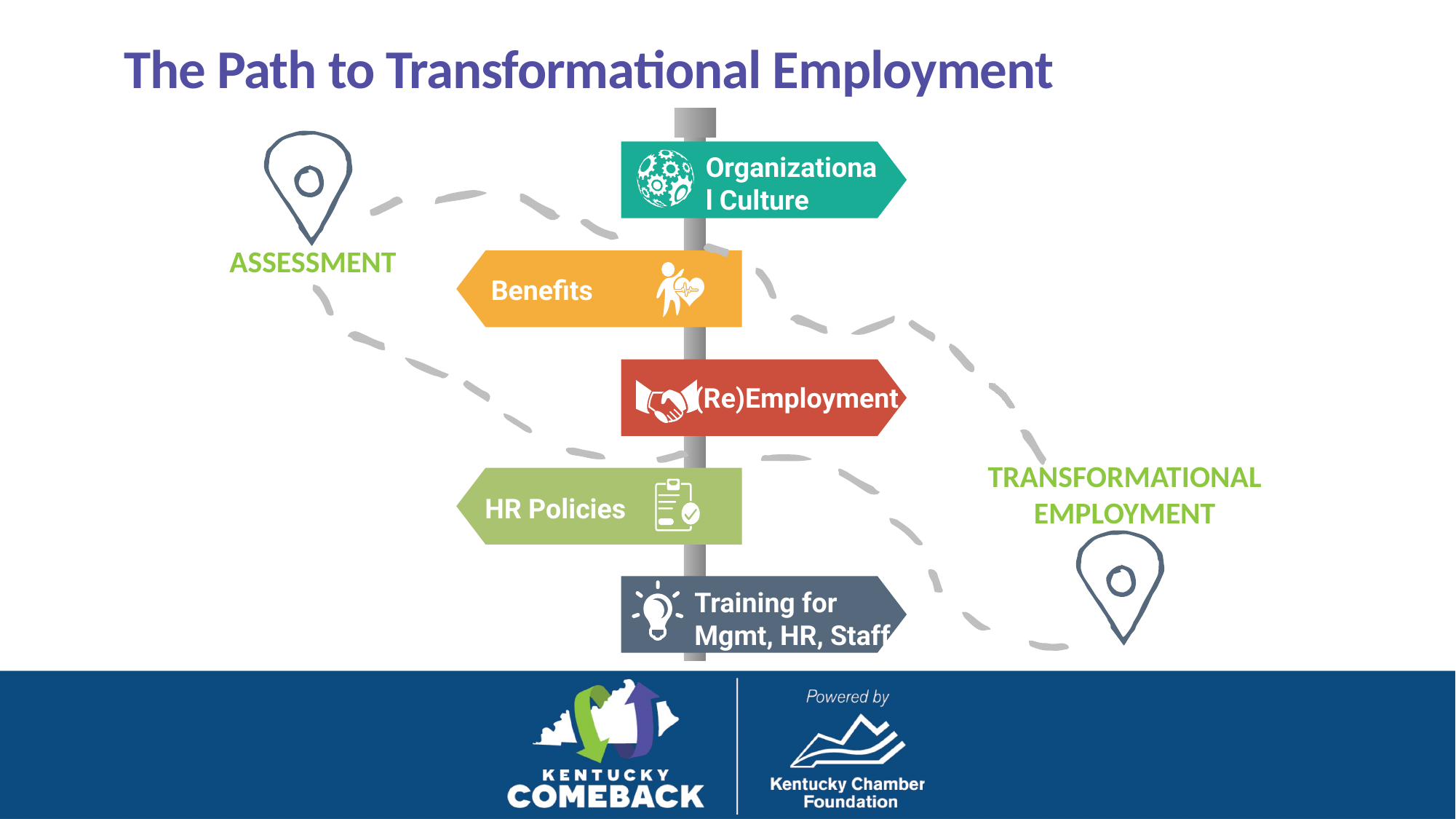

The Path to Transformational Employment

Organizational Culture Change

Benefits

(Re)Employment

HR Policies

Training for Mgmt, HR, Staff

ASSESSMENT

TRANSFORMATIONAL EMPLOYMENT